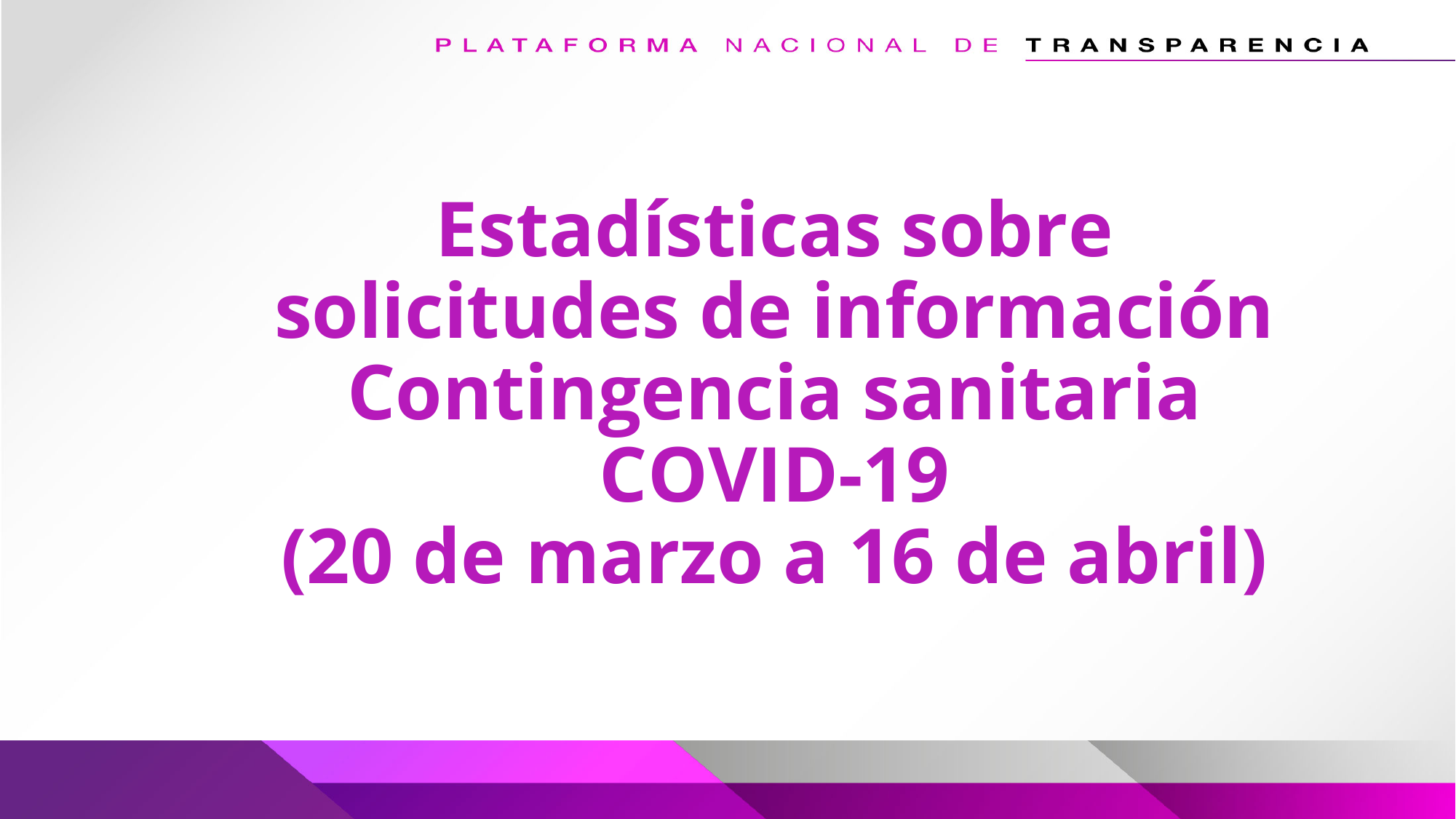

Estadísticas sobre solicitudes de información
Contingencia sanitaria COVID-19
(20 de marzo a 16 de abril)